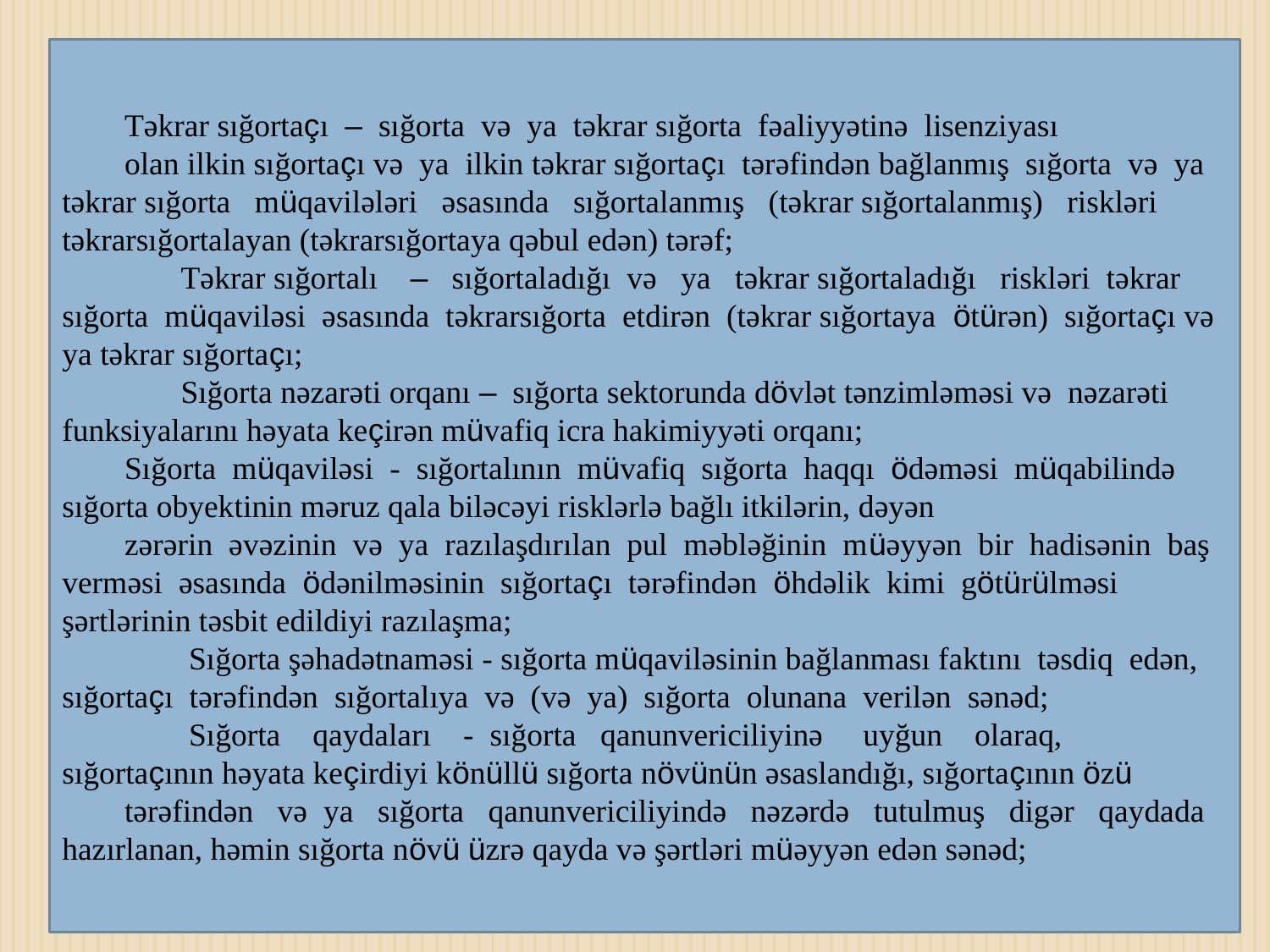

Təkrar sığortaçı  –  sığorta  və  ya  təkrar sığorta  fəaliyyətinə  lisenziyası
olan ilkin sığortaçı və  ya  ilkin təkrar sığortaçı  tərəfindən bağlanmış  sığorta  və  ya təkrar sığorta   müqavilələri   əsasında   sığortalanmış   (təkrar sığortalanmış)   riskləri  təkrarsığortalayan (təkrarsığortaya qəbul edən) tərəf;
       Təkrar sığortalı    –   sığortaladığı  və   ya   təkrar sığortaladığı   riskləri  təkrar sığorta  müqaviləsi  əsasında  təkrarsığorta  etdirən  (təkrar sığortaya  ötürən)  sığortaçı və ya təkrar sığortaçı;
       Sığorta nəzarəti orqanı –  sığorta sektorunda dövlət tənzimləməsi və  nəzarəti funksiyalarını həyata keçirən müvafiq icra hakimiyyəti orqanı;
Sığorta  müqaviləsi  -  sığortalının  müvafiq  sığorta  haqqı  ödəməsi  müqabilində sığorta obyektinin məruz qala biləcəyi risklərlə bağlı itkilərin, dəyən
zərərin  əvəzinin  və  ya  razılaşdırılan  pul  məbləğinin  müəyyən  bir  hadisənin  baş  verməsi  əsasında  ödənilməsinin  sığortaçı  tərəfindən  öhdəlik  kimi  götürülməsi  şərtlərinin təsbit edildiyi razılaşma;
        Sığorta şəhadətnaməsi - sığorta müqaviləsinin bağlanması faktını  təsdiq  edən,  sığortaçı  tərəfindən  sığortalıya  və  (və  ya)  sığorta  olunana  verilən  sənəd;
        Sığorta    qaydaları    -  sığorta   qanunvericiliyinə     uyğun    olaraq,  sığortaçının həyata keçirdiyi könüllü sığorta növünün əsaslandığı, sığortaçının özü
tərəfindən   və  ya   sığorta   qanunvericiliyində   nəzərdə   tutulmuş   digər   qaydada  hazırlanan, həmin sığorta növü üzrə qayda və şərtləri müəyyən edən sənəd;